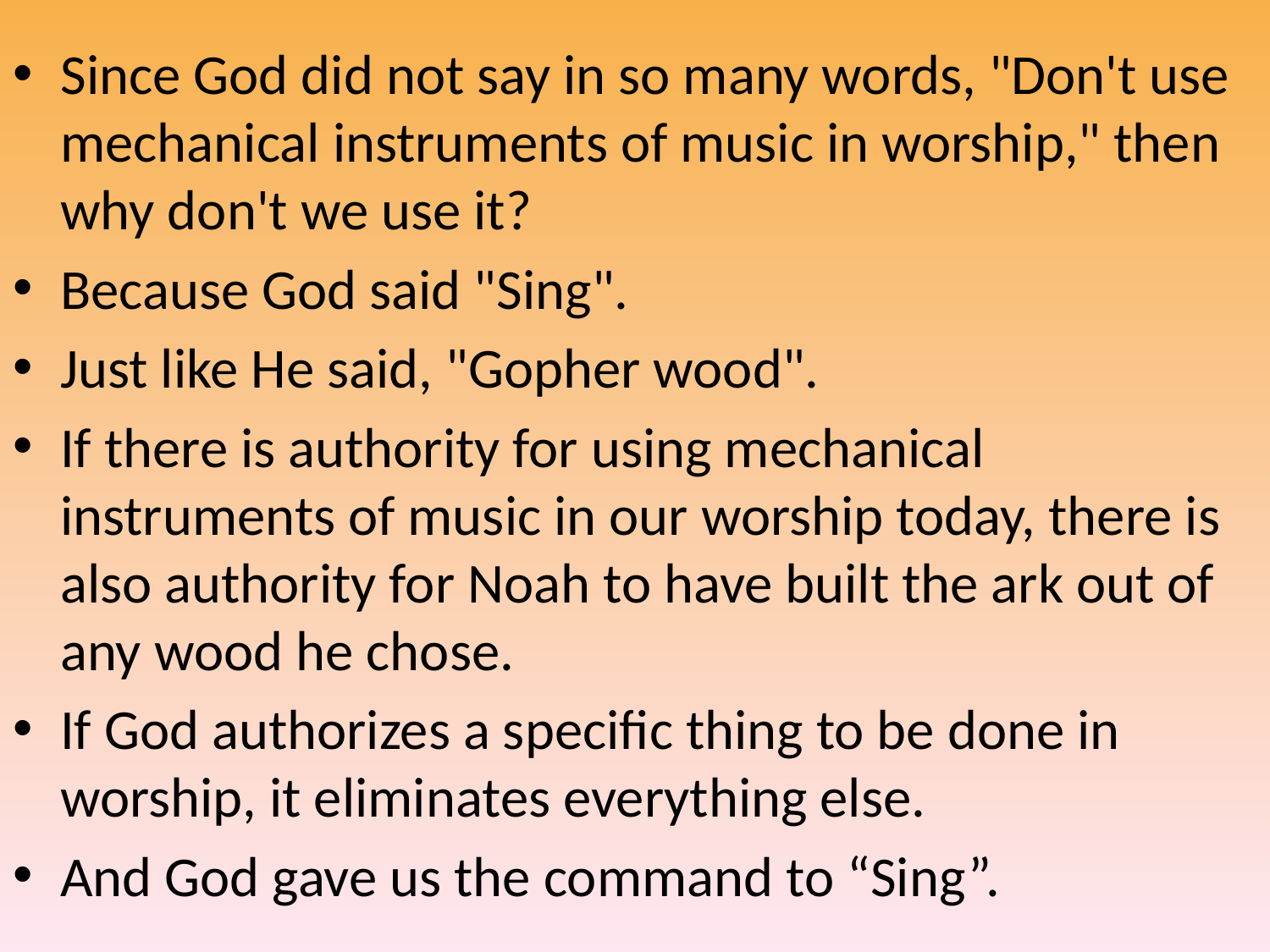

Since God did not say in so many words, "Don't use mechanical instruments of music in worship," then why don't we use it?
Because God said "Sing".
Just like He said, "Gopher wood".
If there is authority for using mechanical instruments of music in our worship today, there is also authority for Noah to have built the ark out of any wood he chose.
If God authorizes a specific thing to be done in worship, it eliminates everything else.
And God gave us the command to “Sing”.